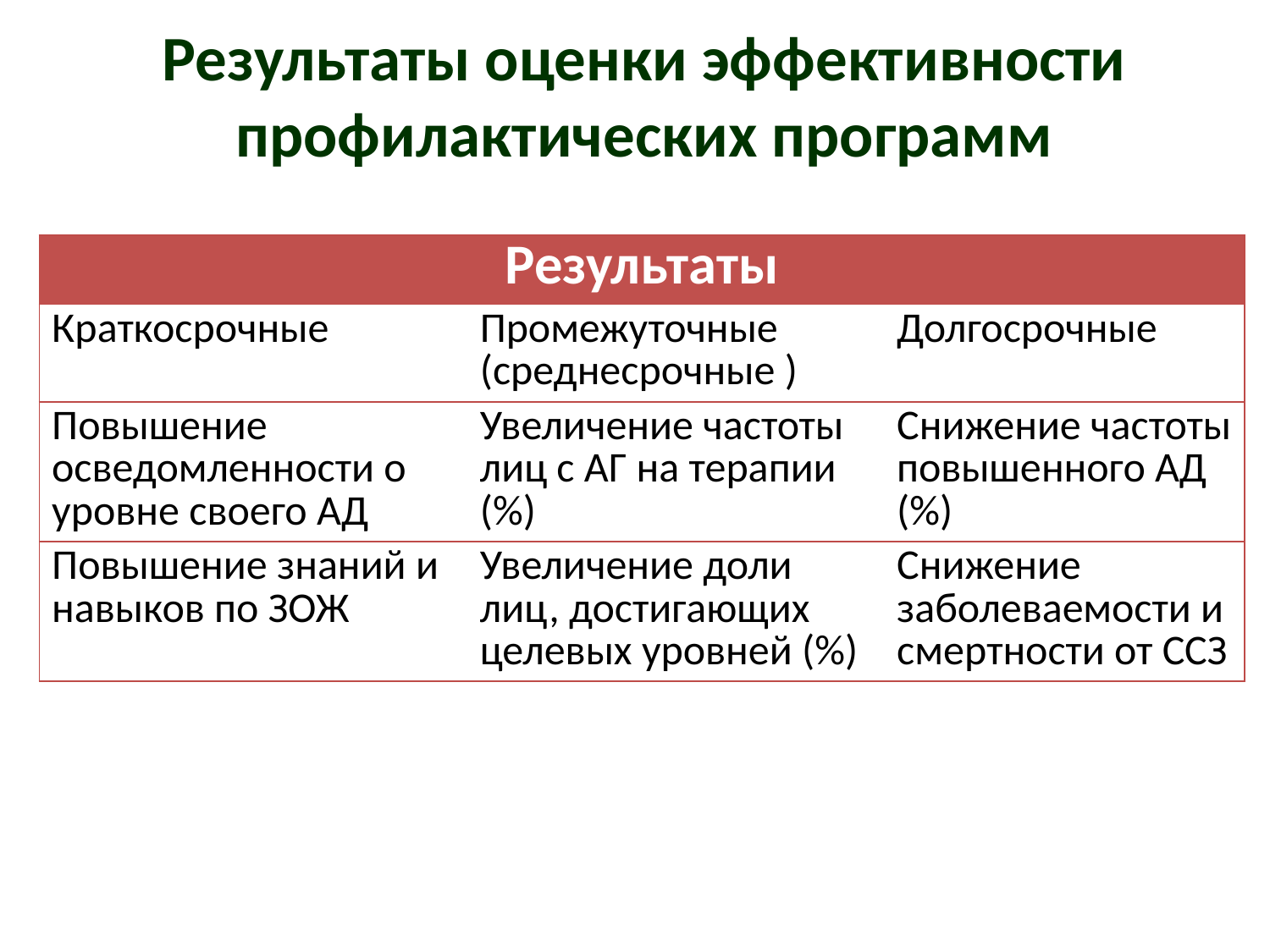

# Результаты оценки эффективности профилактических программ
| Результаты |  |  |
| --- | --- | --- |
| Краткосрочные | Промежуточные (среднесрочные ) | Долгосрочные |
| Повышение осведомленности о уровне своего АД | Увеличение частоты лиц с АГ на терапии (%) | Снижение частоты повышенного АД (%) |
| Повышение знаний и навыков по ЗОЖ | Увеличение доли лиц, достигающих целевых уровней (%) | Снижение заболеваемости и смертности от ССЗ |